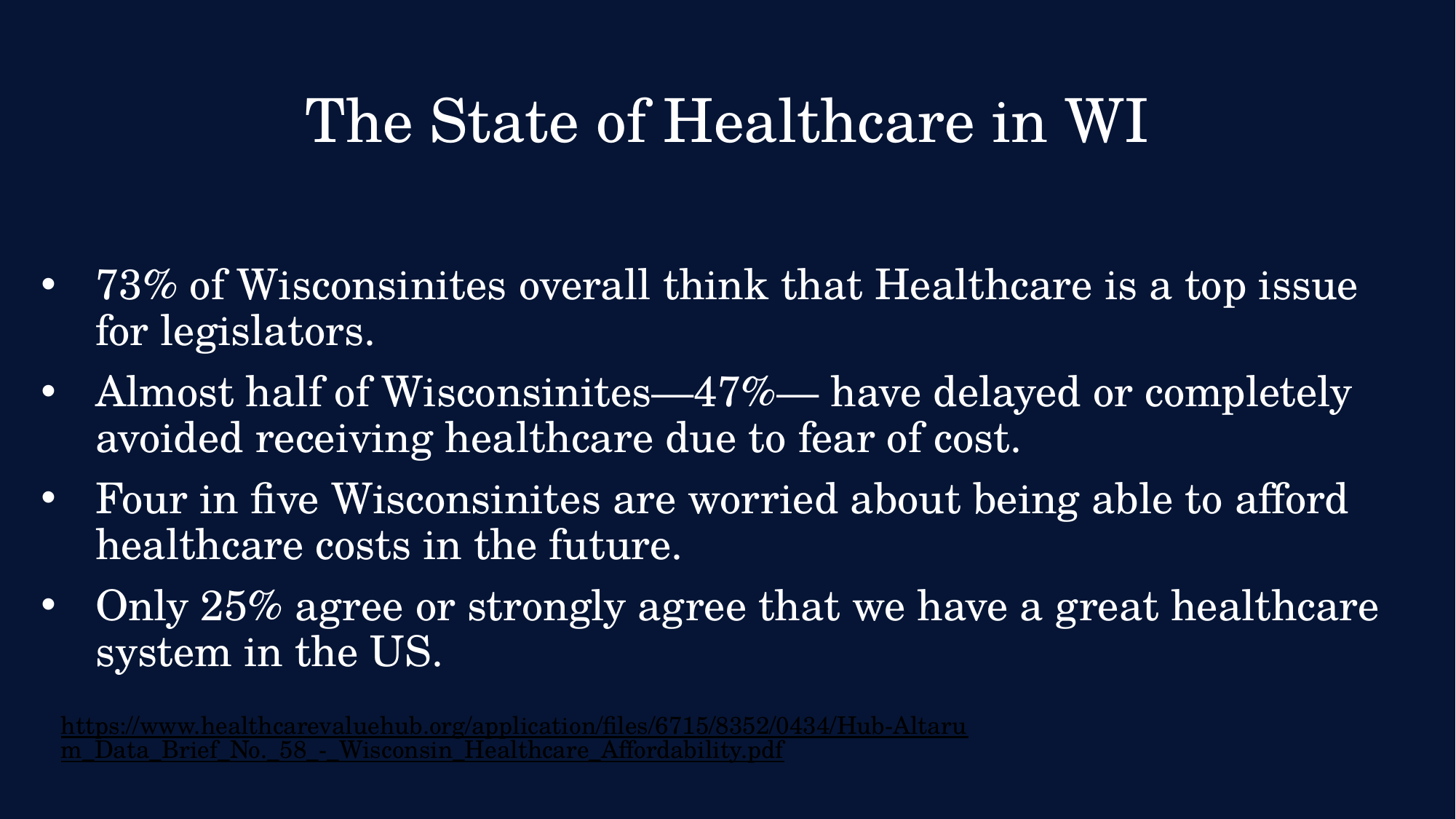

# The State of Healthcare in WI
73% of Wisconsinites overall think that Healthcare is a top issue for legislators.
Almost half of Wisconsinites—47%— have delayed or completely avoided receiving healthcare due to fear of cost.
Four in five Wisconsinites are worried about being able to afford healthcare costs in the future.
Only 25% agree or strongly agree that we have a great healthcare system in the US.
https://www.healthcarevaluehub.org/application/files/6715/8352/0434/Hub-Altarum_Data_Brief_No._58_-_Wisconsin_Healthcare_Affordability.pdf